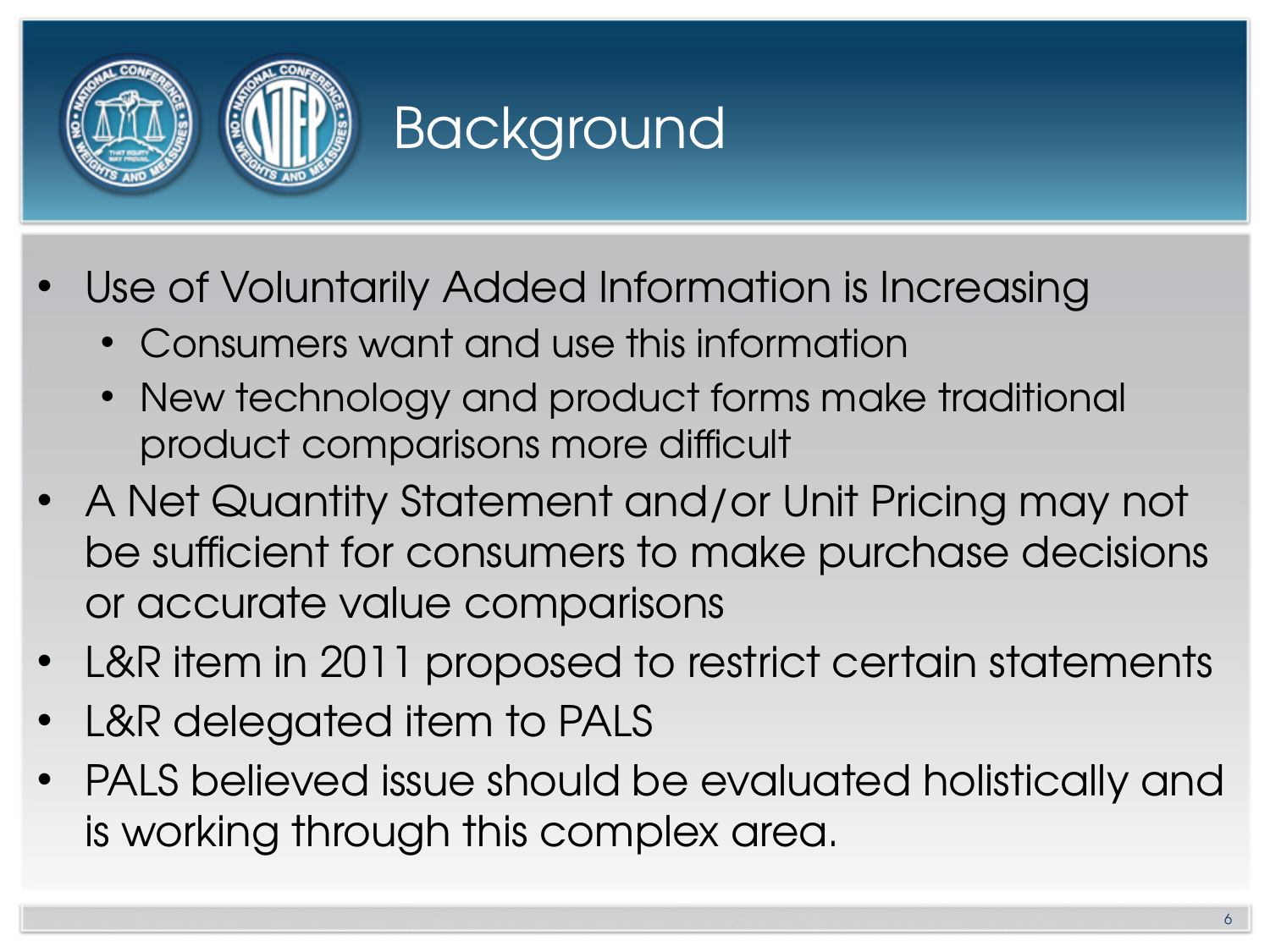

# Background
Use of Voluntarily Added Information is Increasing
Consumers want and use this information
New technology and product forms make traditional product comparisons more difficult
A Net Quantity Statement and/or Unit Pricing may not be sufficient for consumers to make purchase decisions or accurate value comparisons
L&R item in 2011 proposed to restrict certain statements
L&R delegated item to PALS
PALS believed issue should be evaluated holistically and is working through this complex area.
6